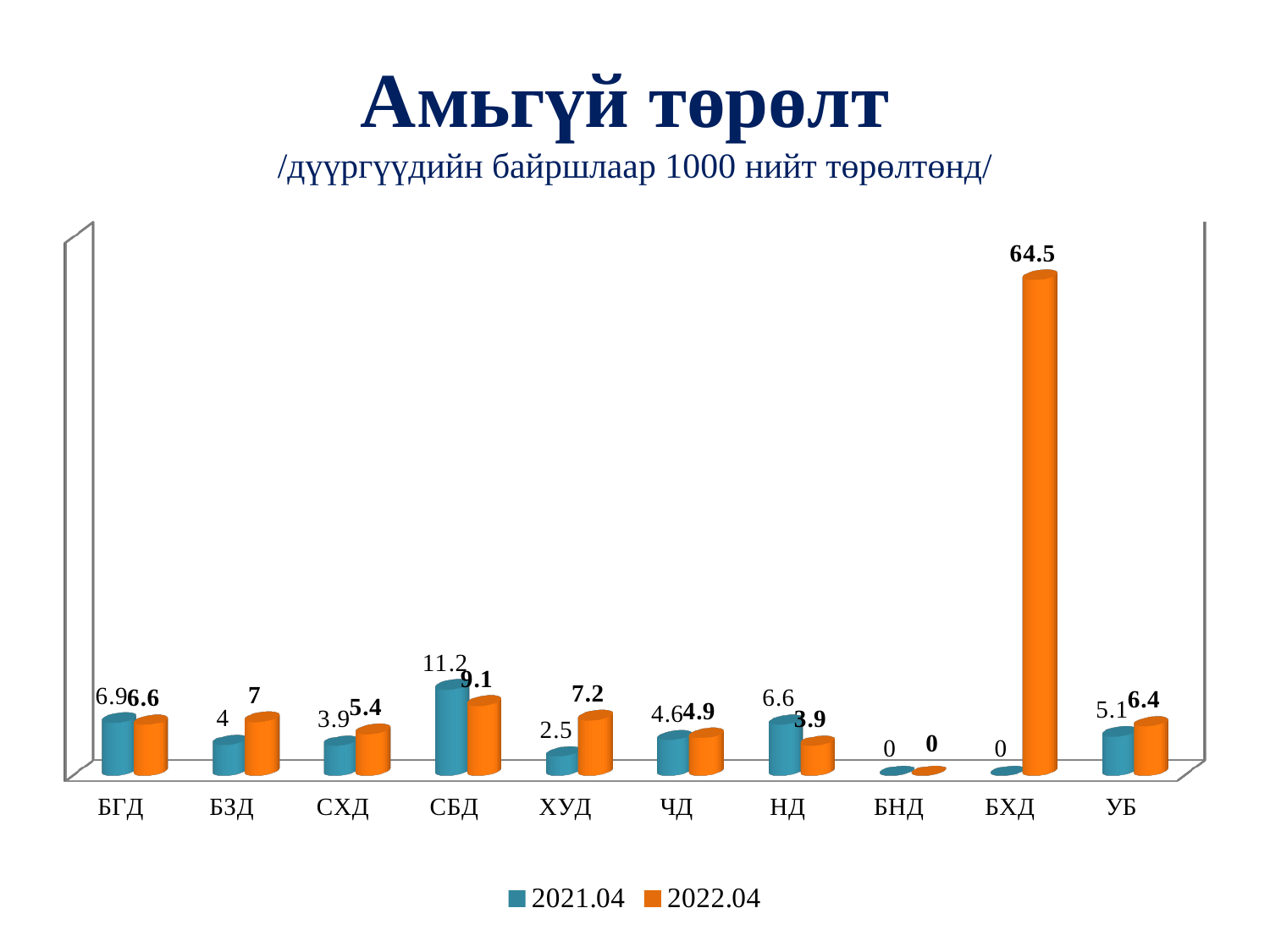

# Амьгүй төрөлт /дүүргүүдийн байршлаар 1000 нийт төрөлтөнд/

[unsupported chart]